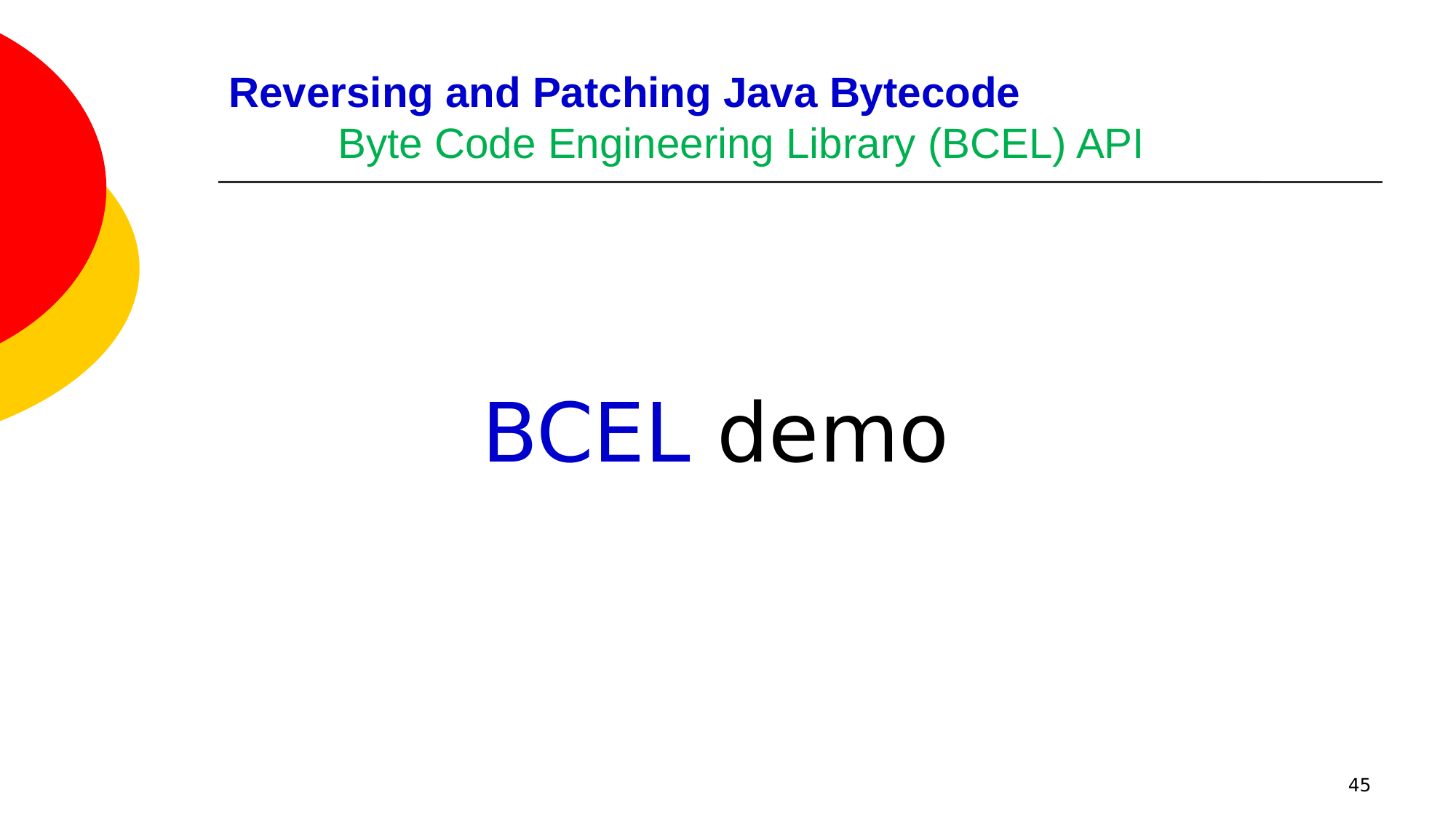

# Reversing and Patching Java Bytecode Byte Code Engineering Library (BCEL) API
BCEL demo
45